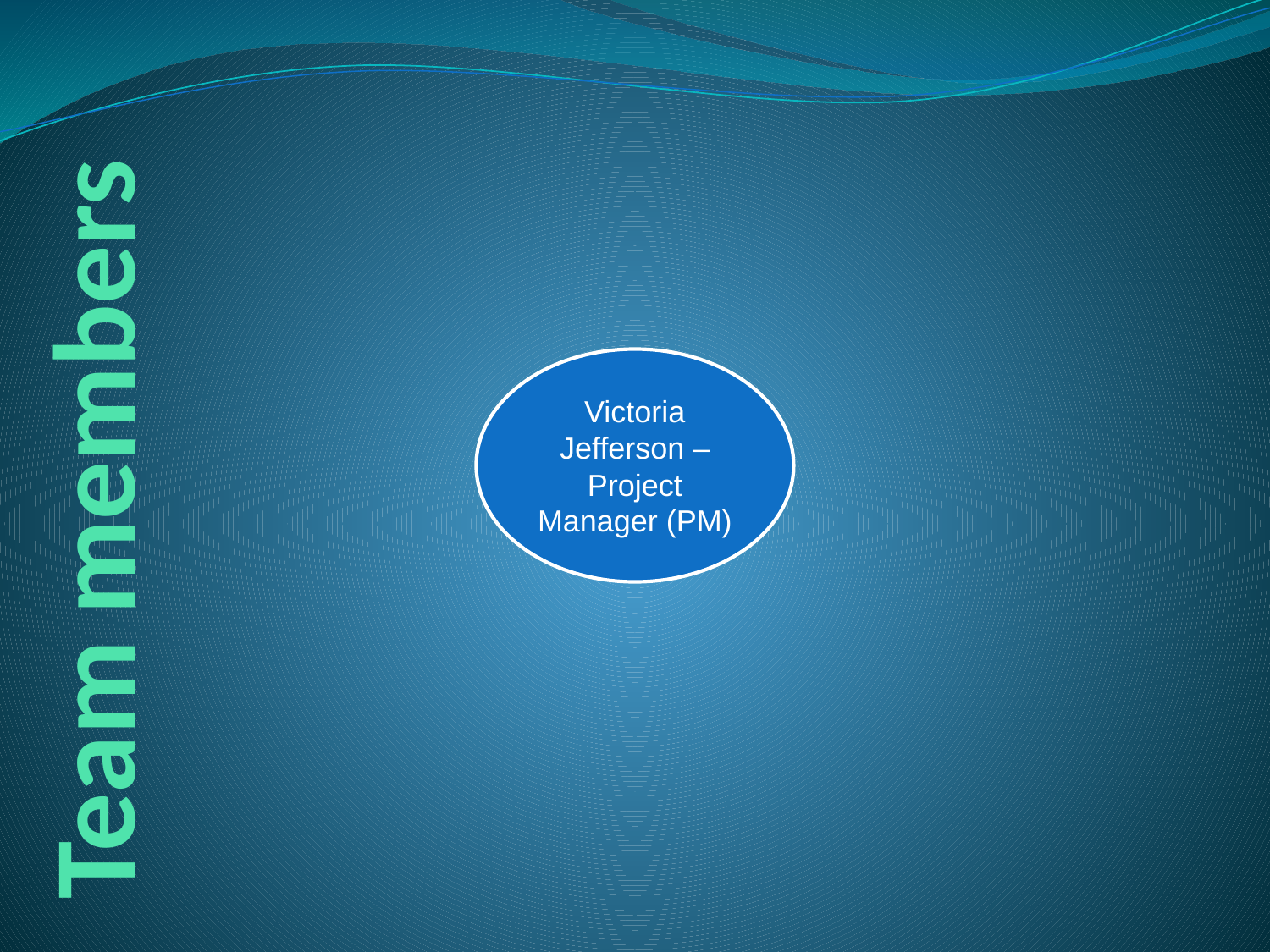

Victoria Jefferson – Project Manager (PM)
# Team members